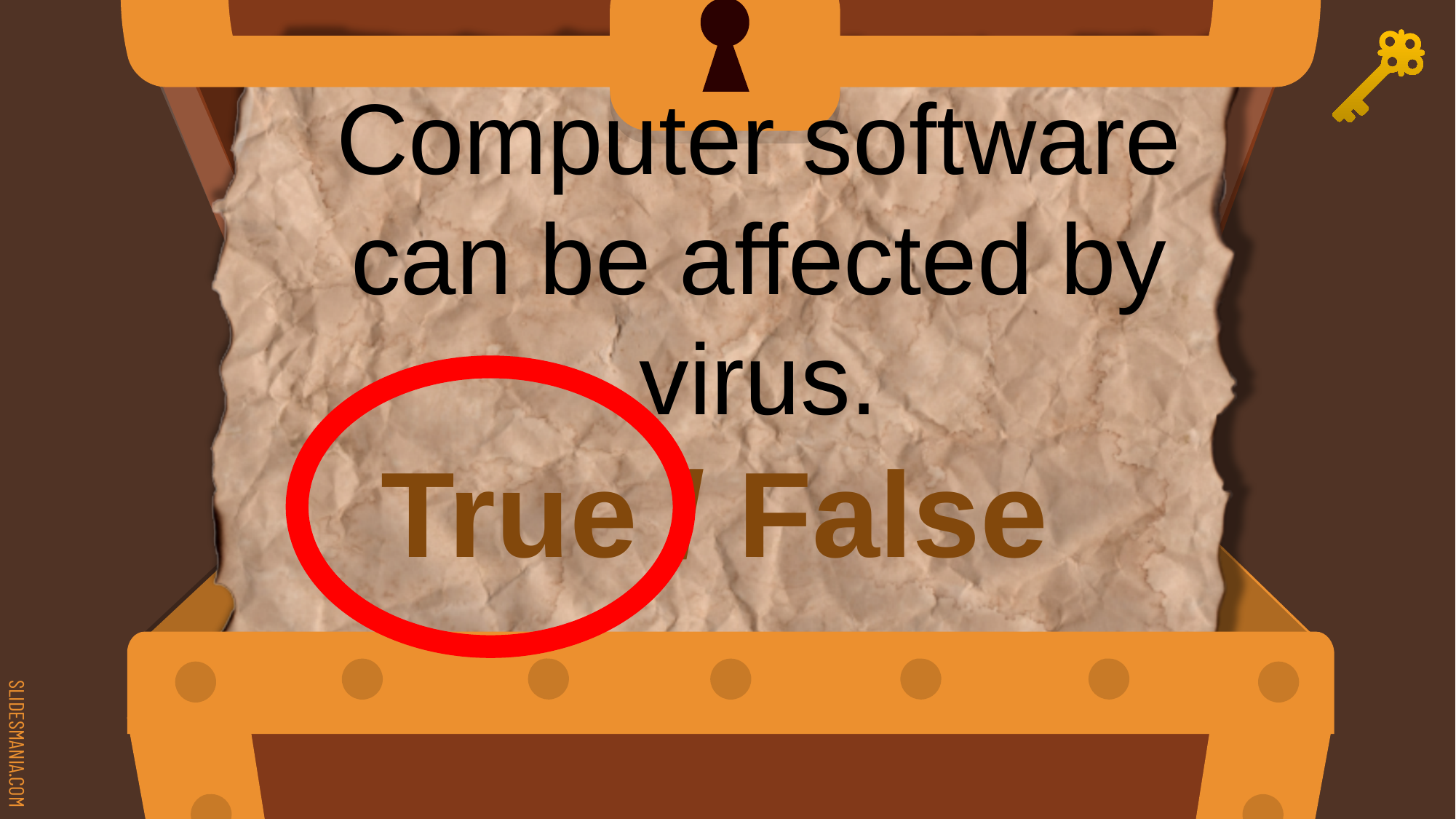

# Computer software can be affected by virus.

True / False